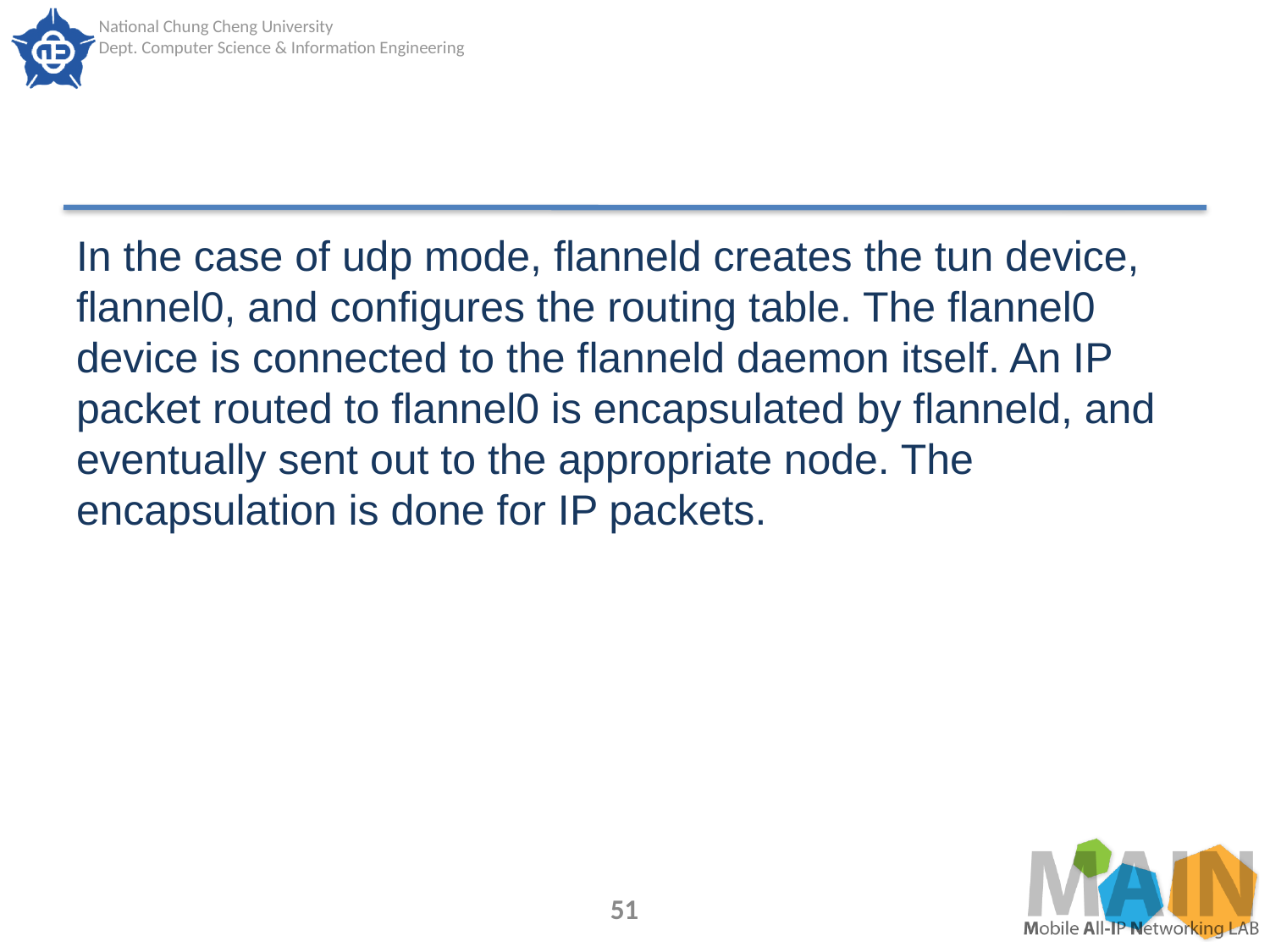

#
In the case of udp mode, flanneld creates the tun device, flannel0, and configures the routing table. The flannel0 device is connected to the flanneld daemon itself. An IP packet routed to flannel0 is encapsulated by flanneld, and eventually sent out to the appropriate node. The encapsulation is done for IP packets.
51